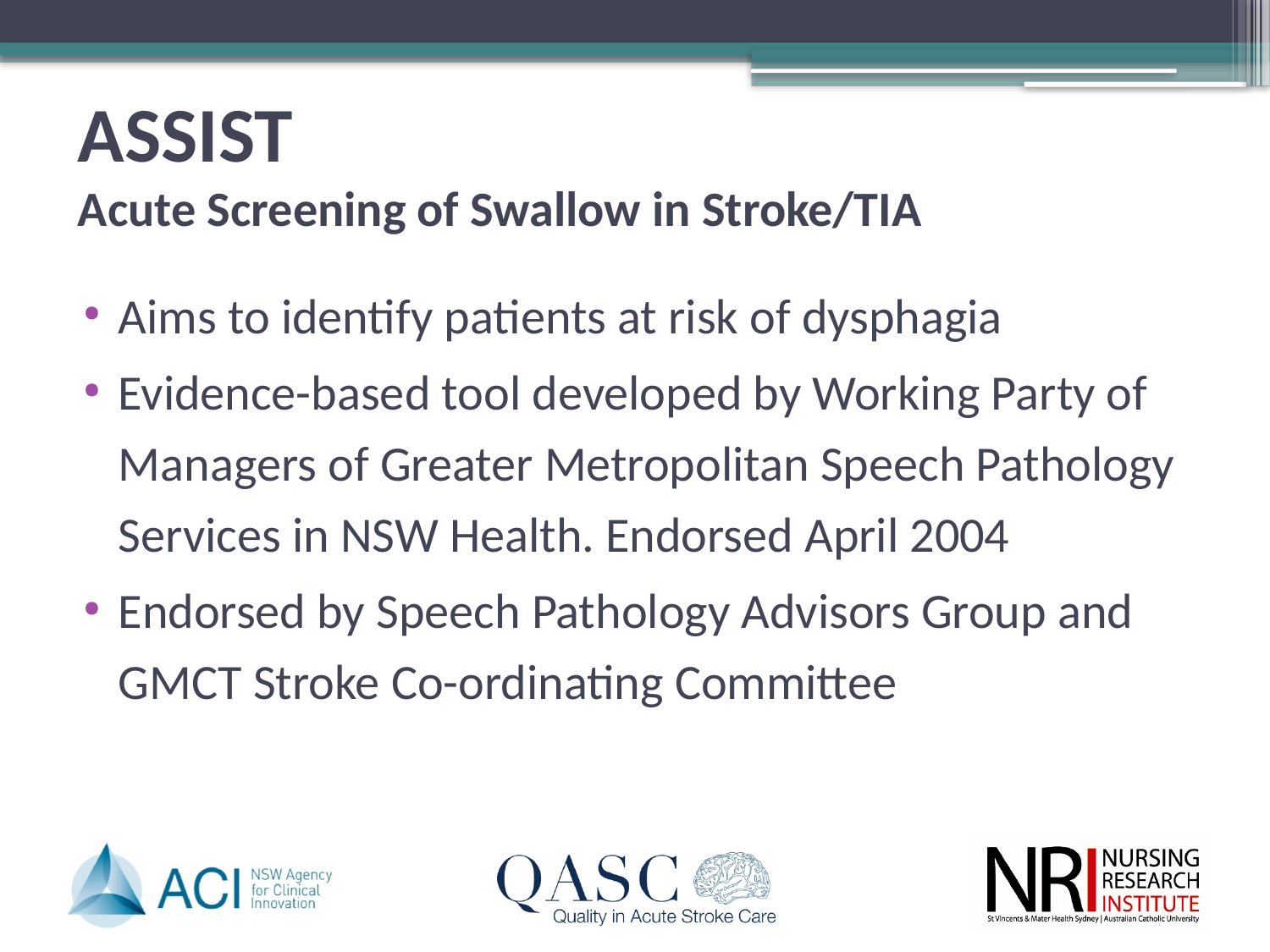

# ASSIST Acute Screening of Swallow in Stroke/TIA
Aims to identify patients at risk of dysphagia
Evidence-based tool developed by Working Party of Managers of Greater Metropolitan Speech Pathology Services in NSW Health. Endorsed April 2004
Endorsed by Speech Pathology Advisors Group and GMCT Stroke Co-ordinating Committee